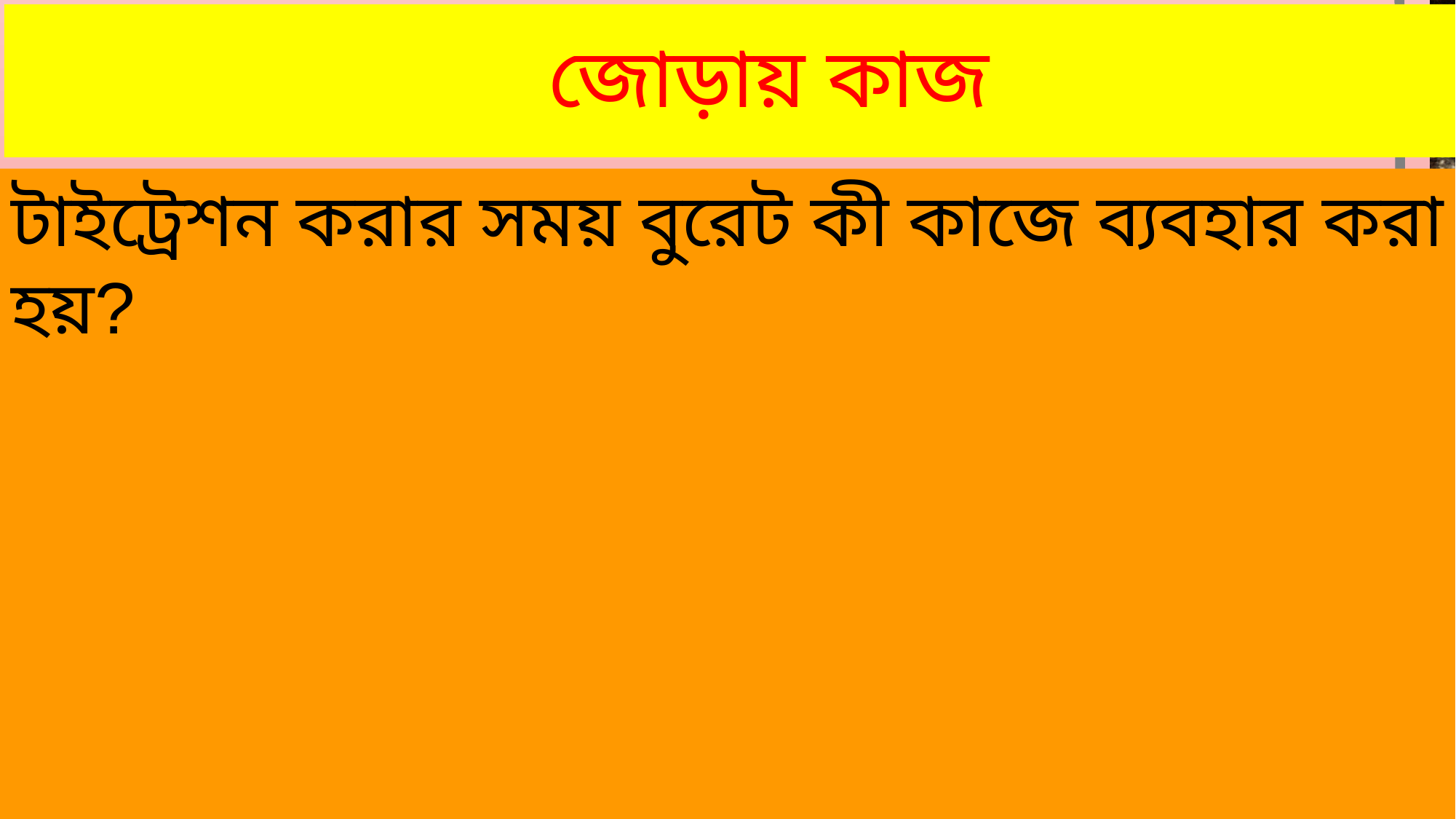

# জোড়ায় কাজ
টাইট্রেশন করার সময় বুরেট কী কাজে ব্যবহার করা হয়?